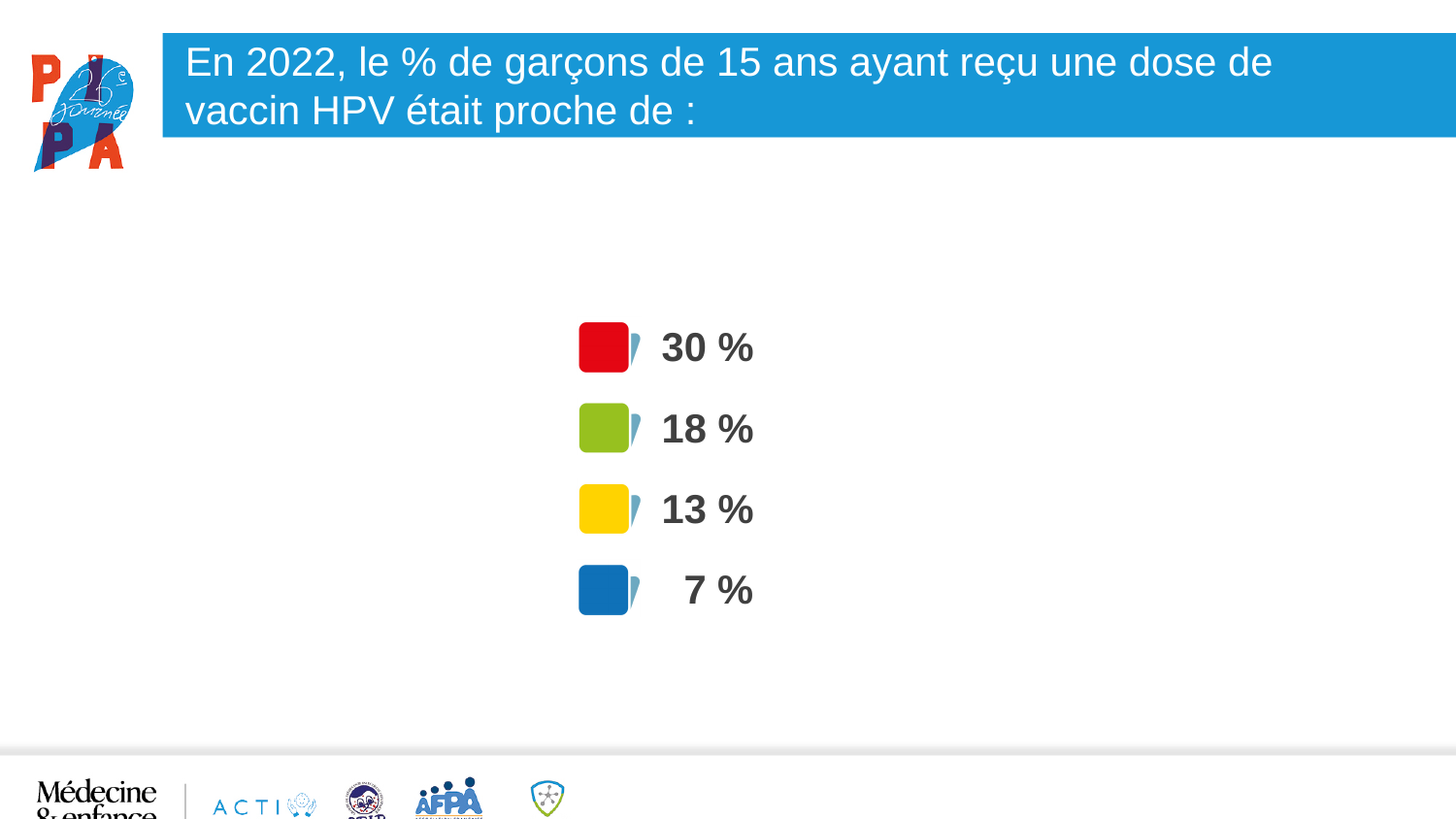

En 2022, le % de garçons de 15 ans ayant reçu une dose de
vaccin HPV était proche de :

30 %
18 %
13 %
  7 %